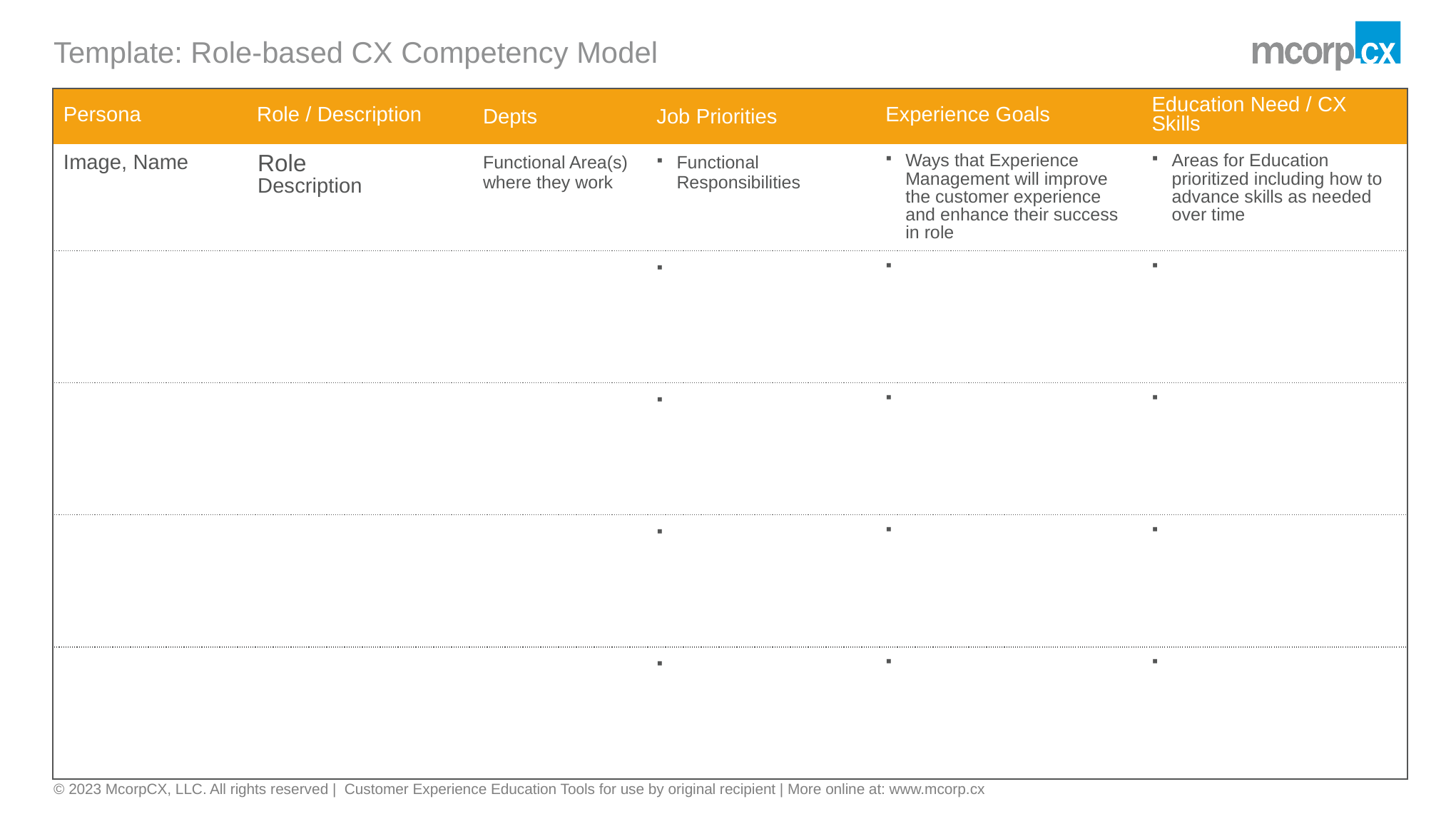

Template: Role-based CX Competency Model
| Persona | Role / Description | Depts | Job Priorities | Experience Goals | Education Need / CX Skills |
| --- | --- | --- | --- | --- | --- |
| Image, Name | Role Description | Functional Area(s) where they work | Functional Responsibilities | Ways that Experience Management will improve the customer experience and enhance their success in role | Areas for Education prioritized including how to advance skills as needed over time |
|  |  |  |  |  |  |
|  |  |  |  |  |  |
|  |  |  |  |  |  |
|  |  |  |  |  |  |